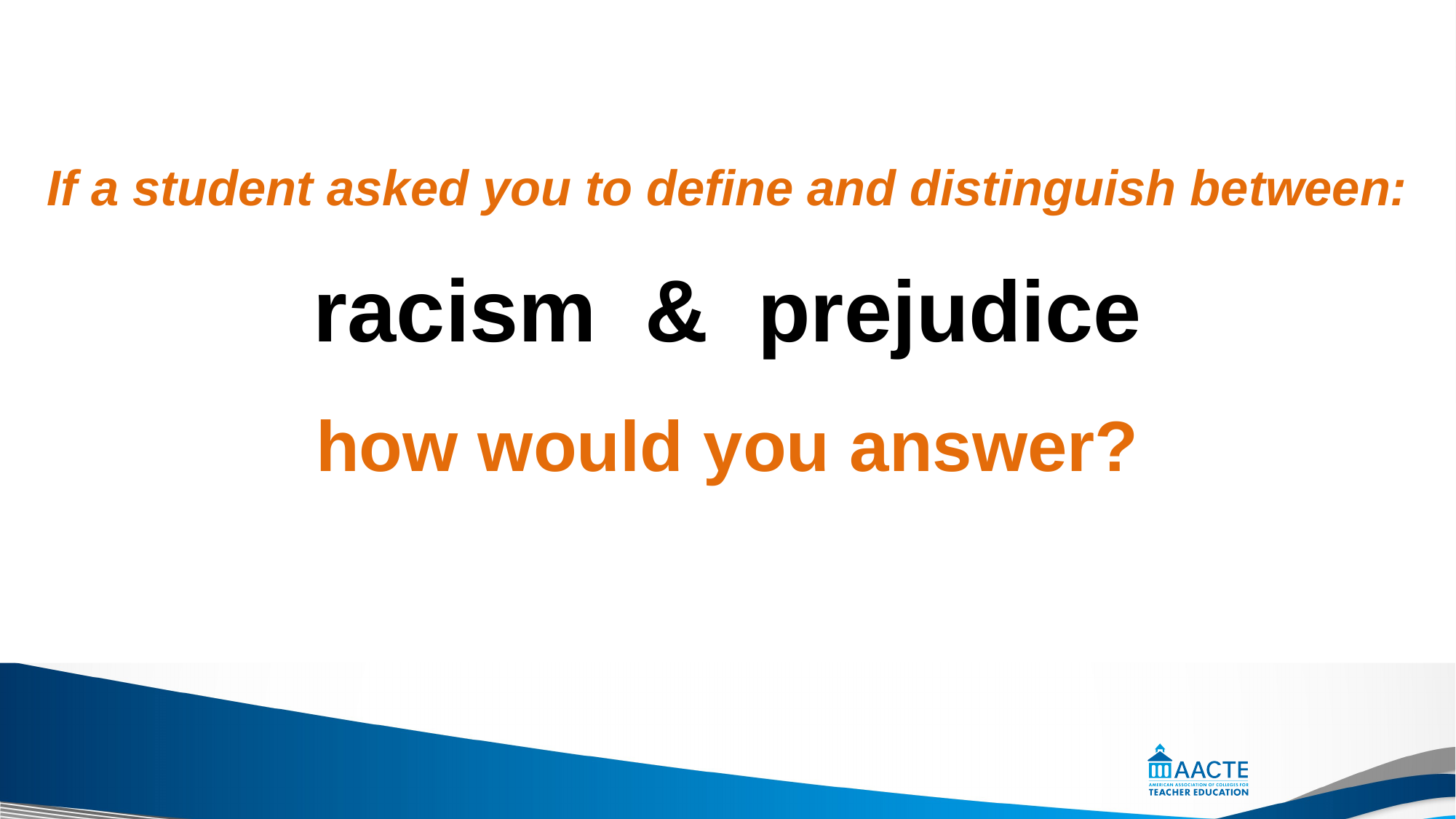

# If a student asked you to define and distinguish between:

racism  &  prejudice

how would you answer?